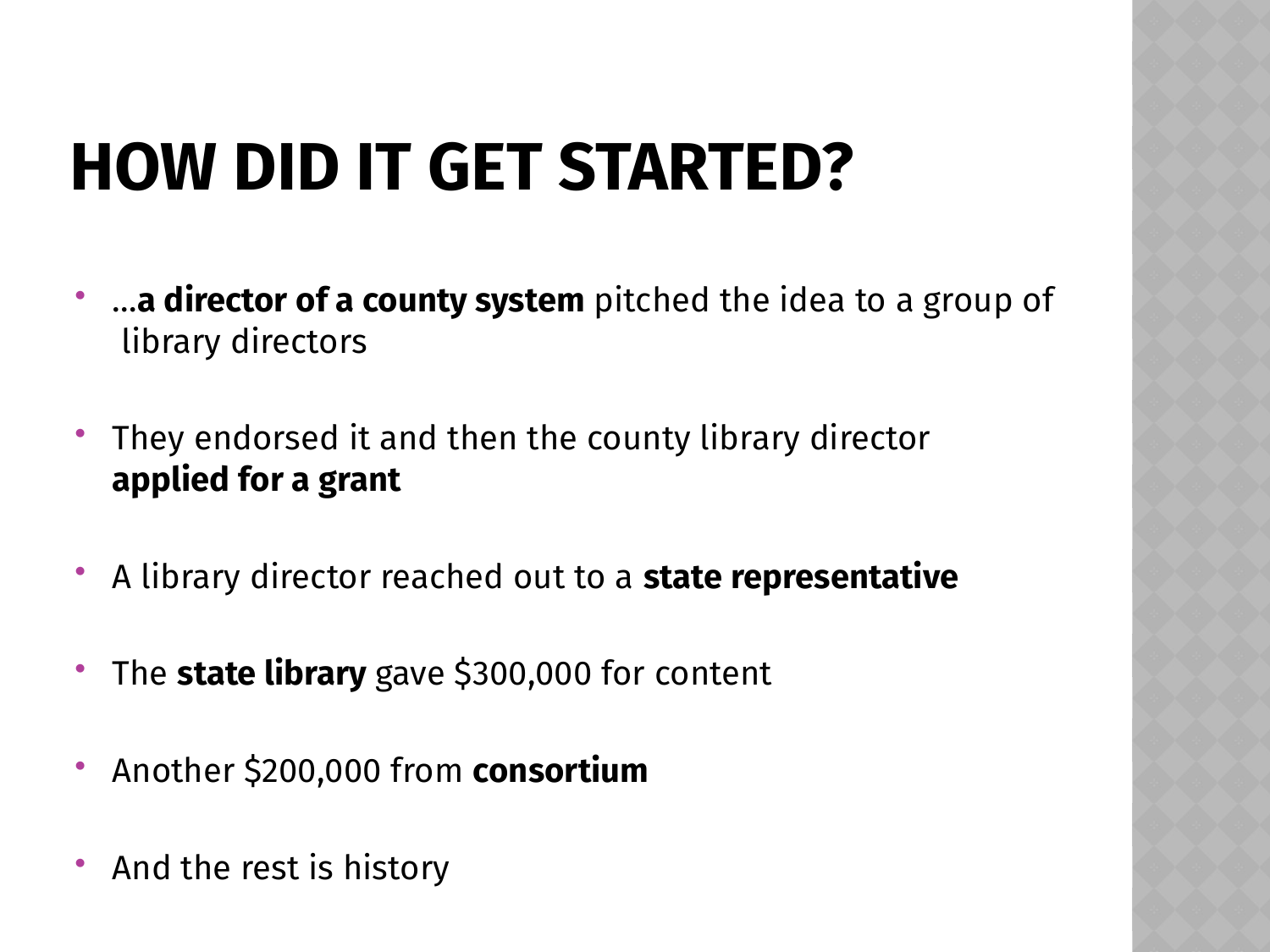

# How did it get started?

…a director of a county system pitched the idea to a group of  library directors

They endorsed it and then the county library director applied for a grant

A library director reached out to a state representative

The state library gave $300,000 for content

Another $200,000 from consortium

And the rest is history